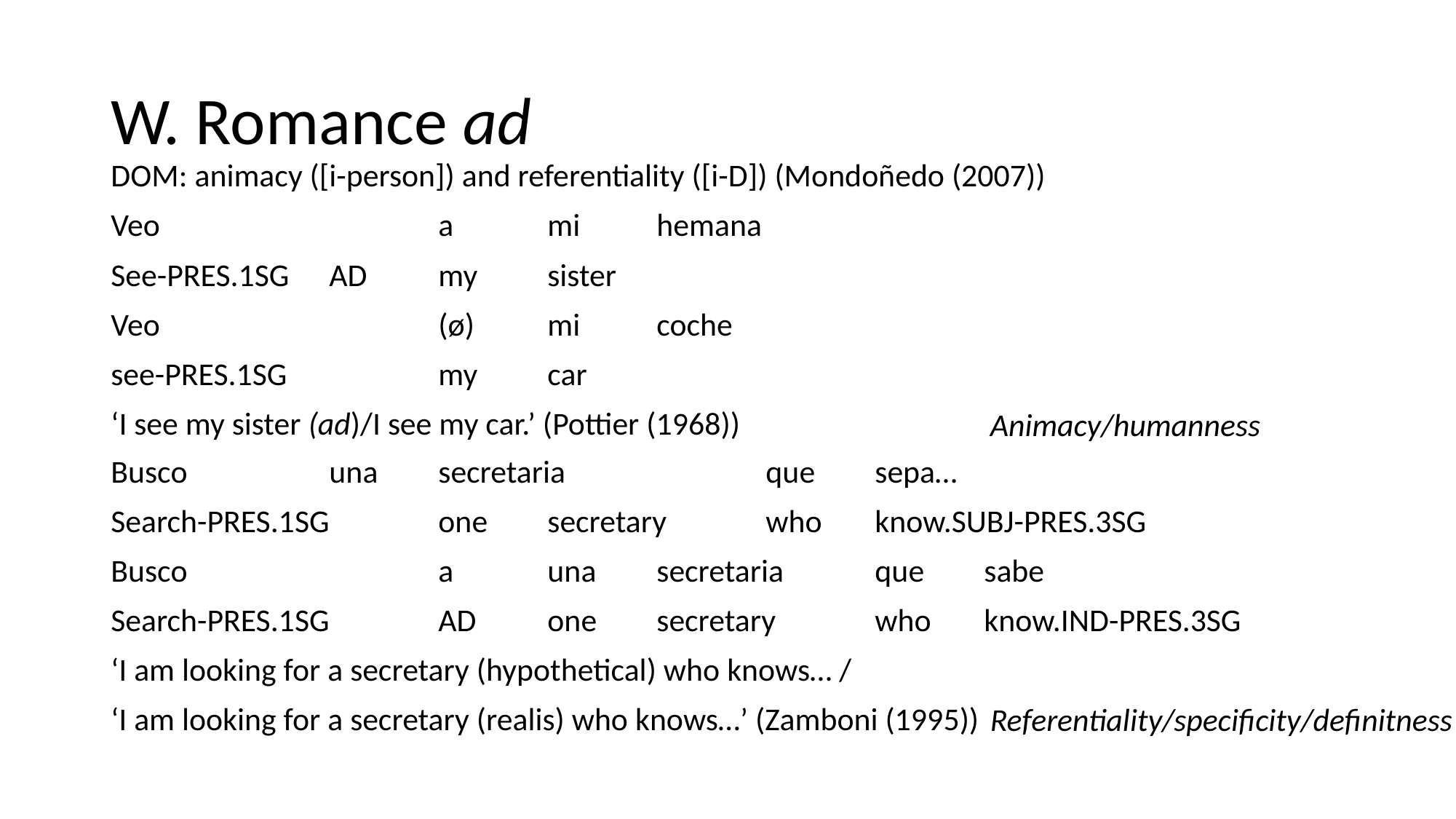

# W. Romance ad
DOM: animacy ([i-person]) and referentiality ([i-D]) (Mondoñedo (2007))
Veo 			a 	mi 	hemana
See-PRES.1SG 	AD	my	sister
Veo 			(ø)	mi 	coche
see-PRES.1SG		my	car
‘I see my sister (ad)/I see my car.’ (Pottier (1968))

Animacy/humanness
Busco 		una 	secretaria 		que 	sepa…
Search-PRES.1SG	one	secretary	who	know.SUBJ-PRES.3SG
Busco 			a 	una 	secretaria 	que 	sabe
Search-PRES.1SG	AD	one	secretary	who	know.IND-PRES.3SG
‘I am looking for a secretary (hypothetical) who knows… /
‘I am looking for a secretary (realis) who knows…’ (Zamboni (1995))
Referentiality/specificity/definitness